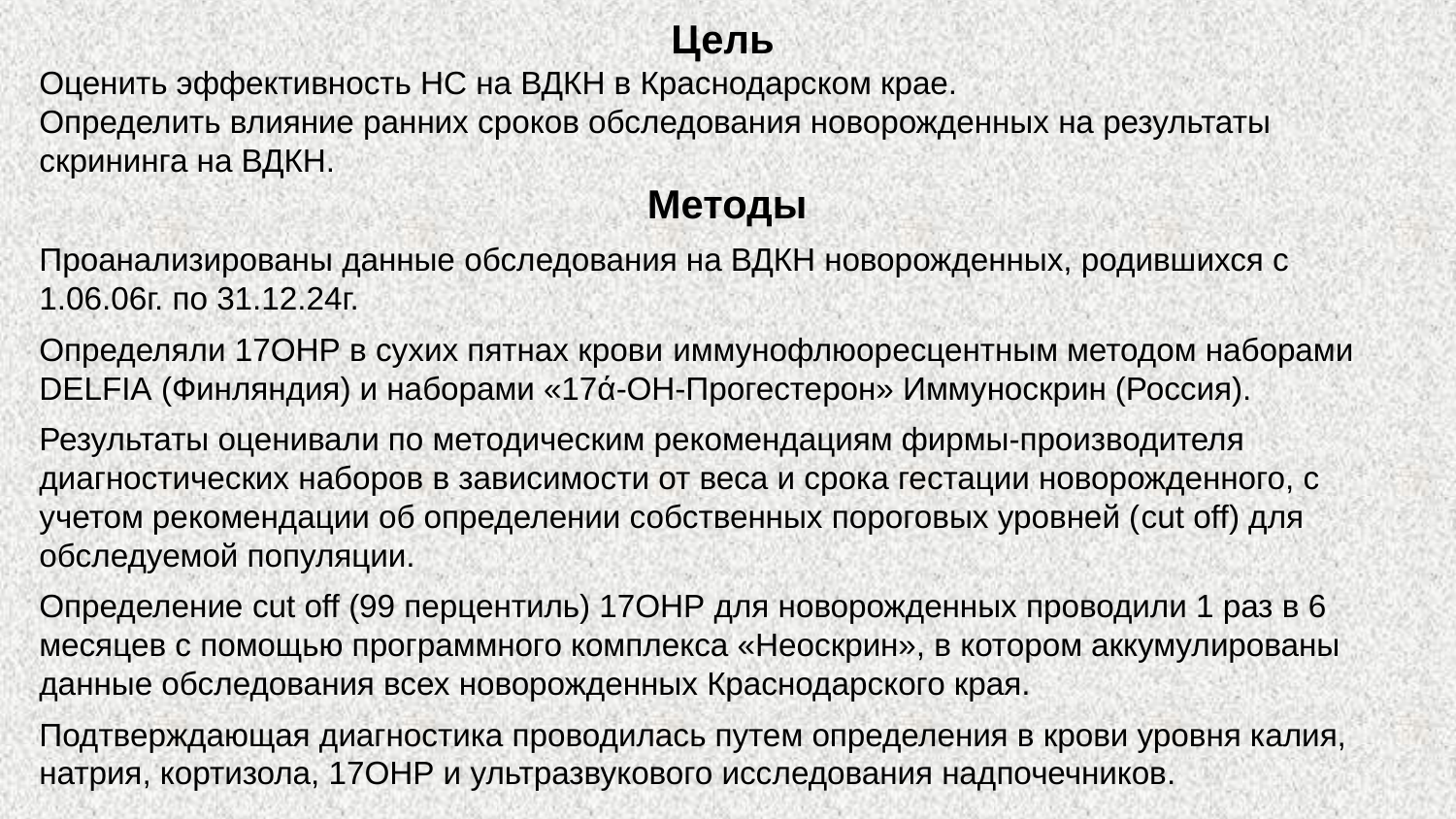

Цель
Оценить эффективность НС на ВДКН в Краснодарском крае.
Определить влияние ранних сроков обследования новорожденных на результаты скрининга на ВДКН.
Методы
Проанализированы данные обследования на ВДКН новорожденных, родившихся с 1.06.06г. по 31.12.24г.
Определяли 17ОНР в сухих пятнах крови иммунофлюоресцентным методом наборами DELFIA (Финляндия) и наборами «17ά-ОН-Прогестерон» Иммуноскрин (Россия).
Результаты оценивали по методическим рекомендациям фирмы-производителя диагностических наборов в зависимости от веса и срока гестации новорожденного, с учетом рекомендации об определении собственных пороговых уровней (cut off) для обследуемой популяции.
Определение cut off (99 перцентиль) 17ОНР для новорожденных проводили 1 раз в 6 месяцев с помощью программного комплекса «Неоскрин», в котором аккумулированы данные обследования всех новорожденных Краснодарского края.
Подтверждающая диагностика проводилась путем определения в крови уровня калия, натрия, кортизола, 17ОНР и ультразвукового исследования надпочечников.